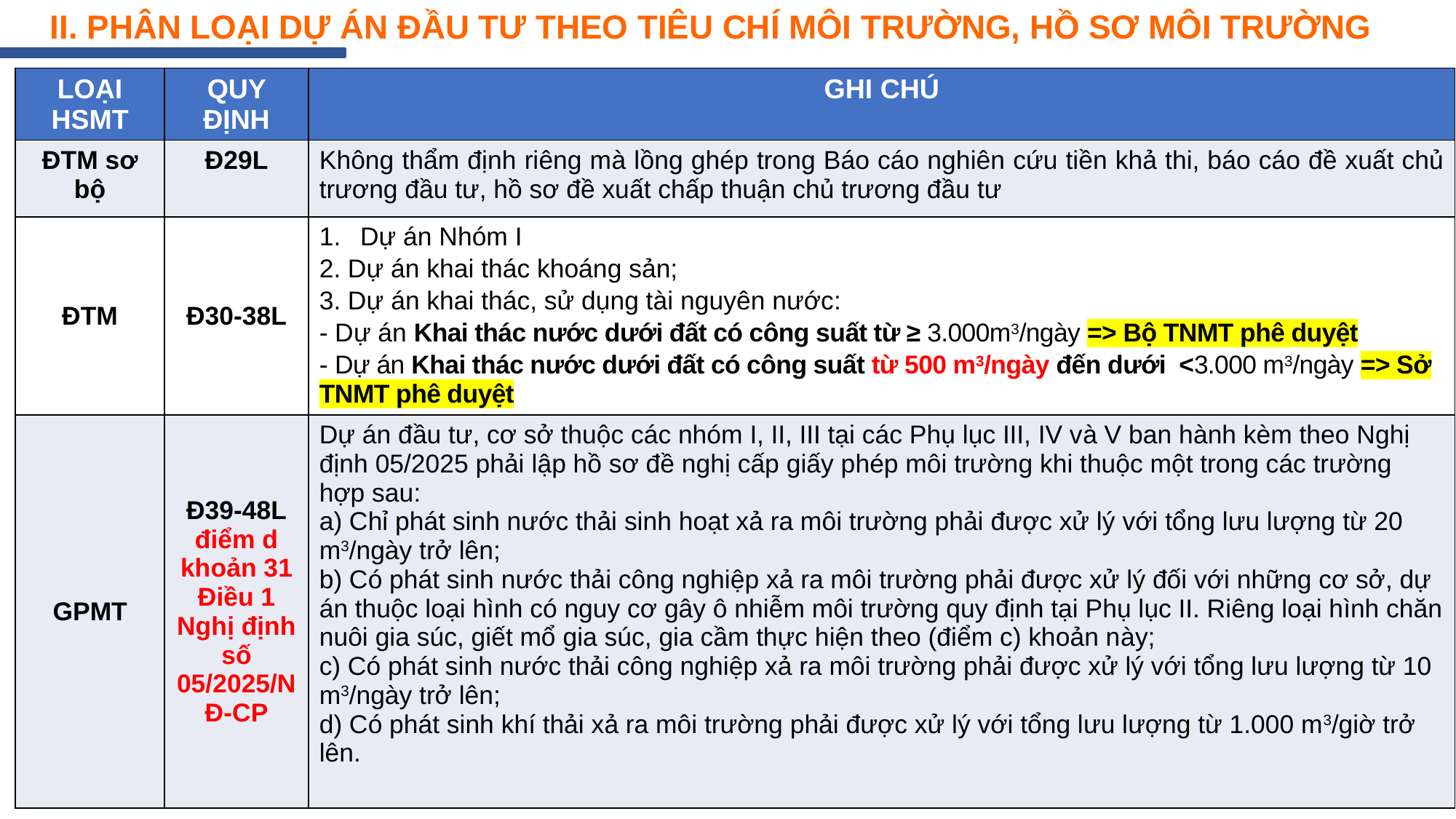

II. PHÂN LOẠI DỰ ÁN ĐẦU TƯ THEO TIÊU CHÍ MÔI TRƯỜNG, HỒ SƠ MÔI TRƯỜNG

| LOẠI HSMT | QUY ĐỊNH | GHI CHÚ |
| --- | --- | --- |
| ĐTM sơ bộ | Đ29L | Không thẩm định riêng mà lồng ghép trong Báo cáo nghiên cứu tiền khả thi, báo cáo đề xuất chủ trương đầu tư, hồ sơ đề xuất chấp thuận chủ trương đầu tư |
| ĐTM | Đ30-38L | Dự án Nhóm I 2. Dự án khai thác khoáng sản; 3. Dự án khai thác, sử dụng tài nguyên nước: - Dự án Khai thác nước dưới đất có công suất từ ≥ 3.000m3/ngày => Bộ TNMT phê duyệt - Dự án Khai thác nước dưới đất có công suất từ 500 m3/ngày đến dưới <3.000 m3/ngày => Sở TNMT phê duyệt |
| GPMT | Đ39-48L điểm d khoản 31 Điều 1 Nghị định số 05/2025/NĐ-CP | Dự án đầu tư, cơ sở thuộc các nhóm I, II, III tại các Phụ lục III, IV và V ban hành kèm theo Nghị định 05/2025 phải lập hồ sơ đề nghị cấp giấy phép môi trường khi thuộc một trong các trường hợp sau: a) Chỉ phát sinh nước thải sinh hoạt xả ra môi trường phải được xử lý với tổng lưu lượng từ 20 m3/ngày trở lên; b) Có phát sinh nước thải công nghiệp xả ra môi trường phải được xử lý đối với những cơ sở, dự án thuộc loại hình có nguy cơ gây ô nhiễm môi trường quy định tại Phụ lục II. Riêng loại hình chăn nuôi gia súc, giết mổ gia súc, gia cầm thực hiện theo (điểm c) khoản này; c) Có phát sinh nước thải công nghiệp xả ra môi trường phải được xử lý với tổng lưu lượng từ 10 m3/ngày trở lên; d) Có phát sinh khí thải xả ra môi trường phải được xử lý với tổng lưu lượng từ 1.000 m3/giờ trở lên. |